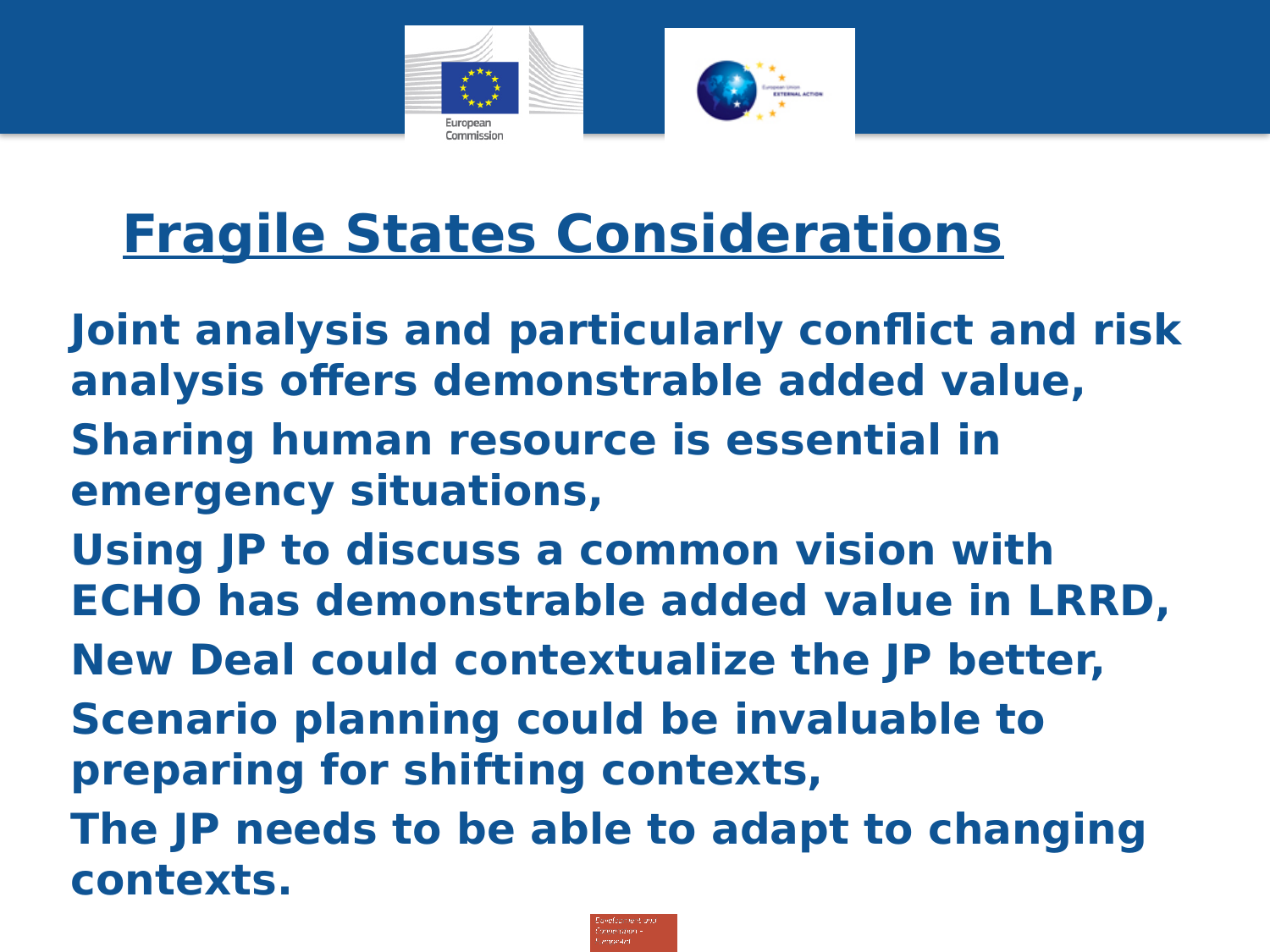

# Fragile States Considerations
Joint analysis and particularly conflict and risk analysis offers demonstrable added value,
Sharing human resource is essential in emergency situations,
Using JP to discuss a common vision with ECHO has demonstrable added value in LRRD,
New Deal could contextualize the JP better,
Scenario planning could be invaluable to preparing for shifting contexts,
The JP needs to be able to adapt to changing contexts.